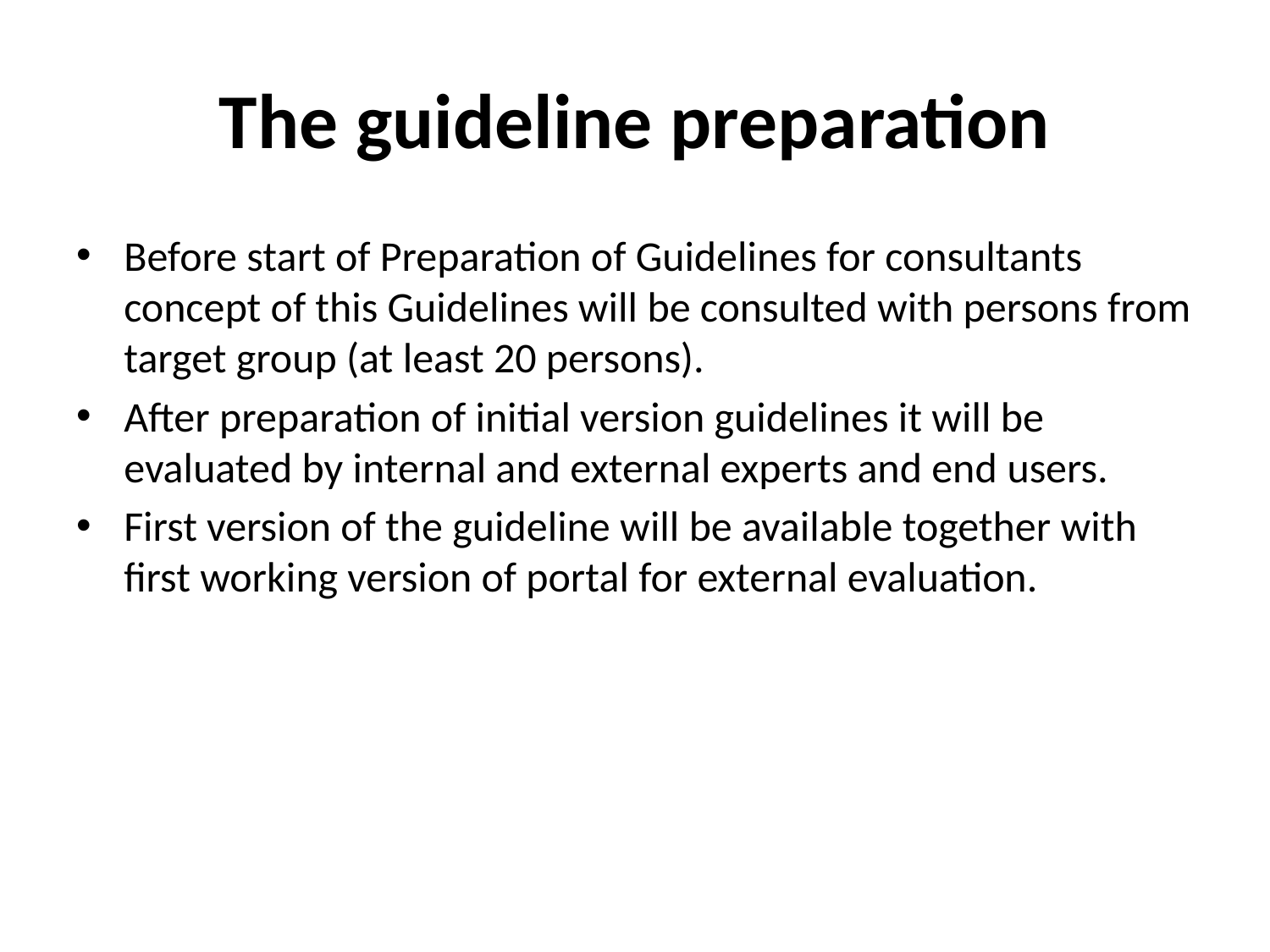

# The guideline preparation
Before start of Preparation of Guidelines for consultants concept of this Guidelines will be consulted with persons from target group (at least 20 persons).
After preparation of initial version guidelines it will be evaluated by internal and external experts and end users.
First version of the guideline will be available together with first working version of portal for external evaluation.